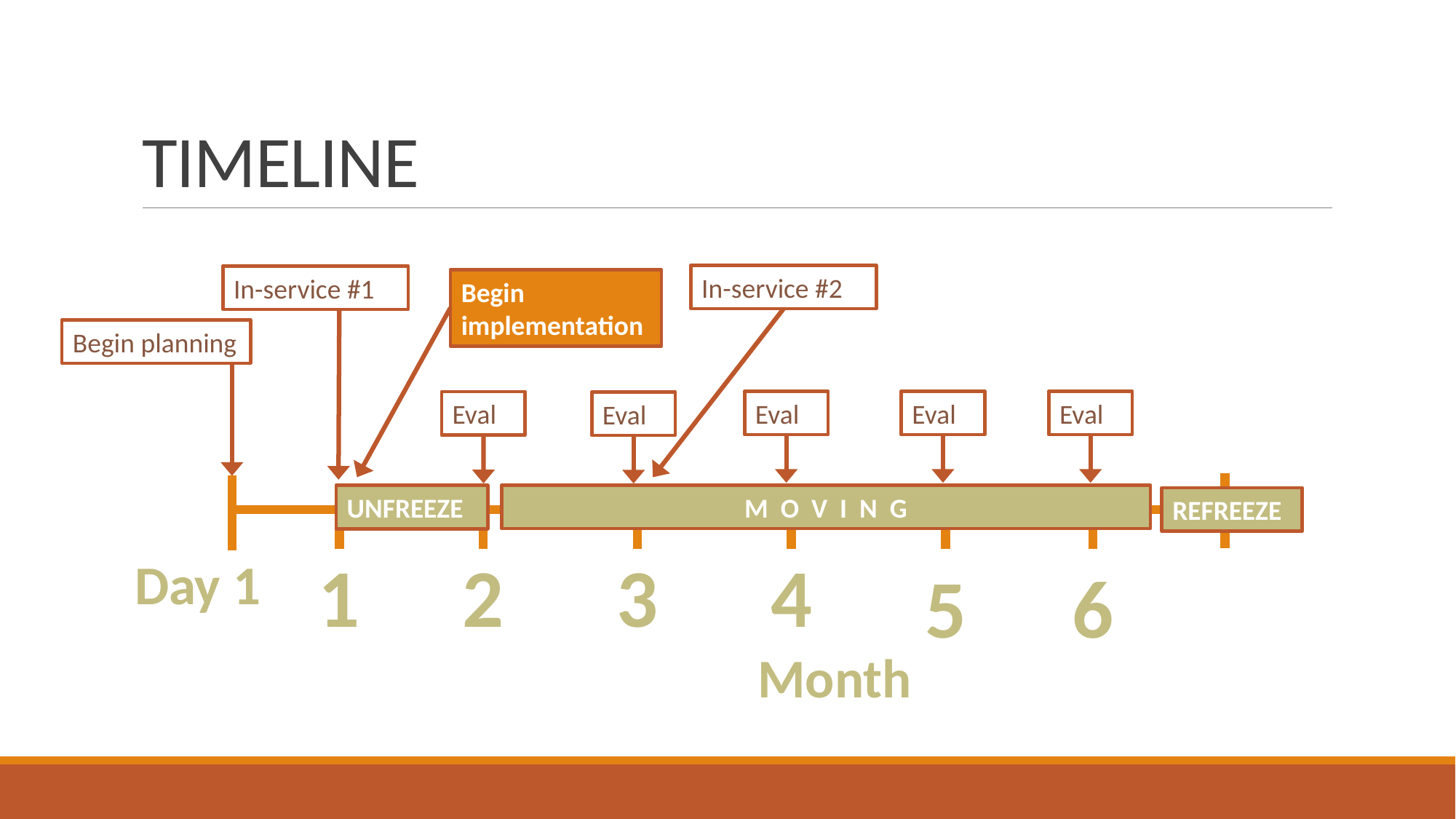

# TIMELINE
In-service #2
In-service #1
Begin implementation
Begin planning
Eval
Eval
Eval
Eval
Eval
M  O  V  I  N  G
UNFREEZE
REFREEZE
1
2
3
4
Day 1
5
6
Month